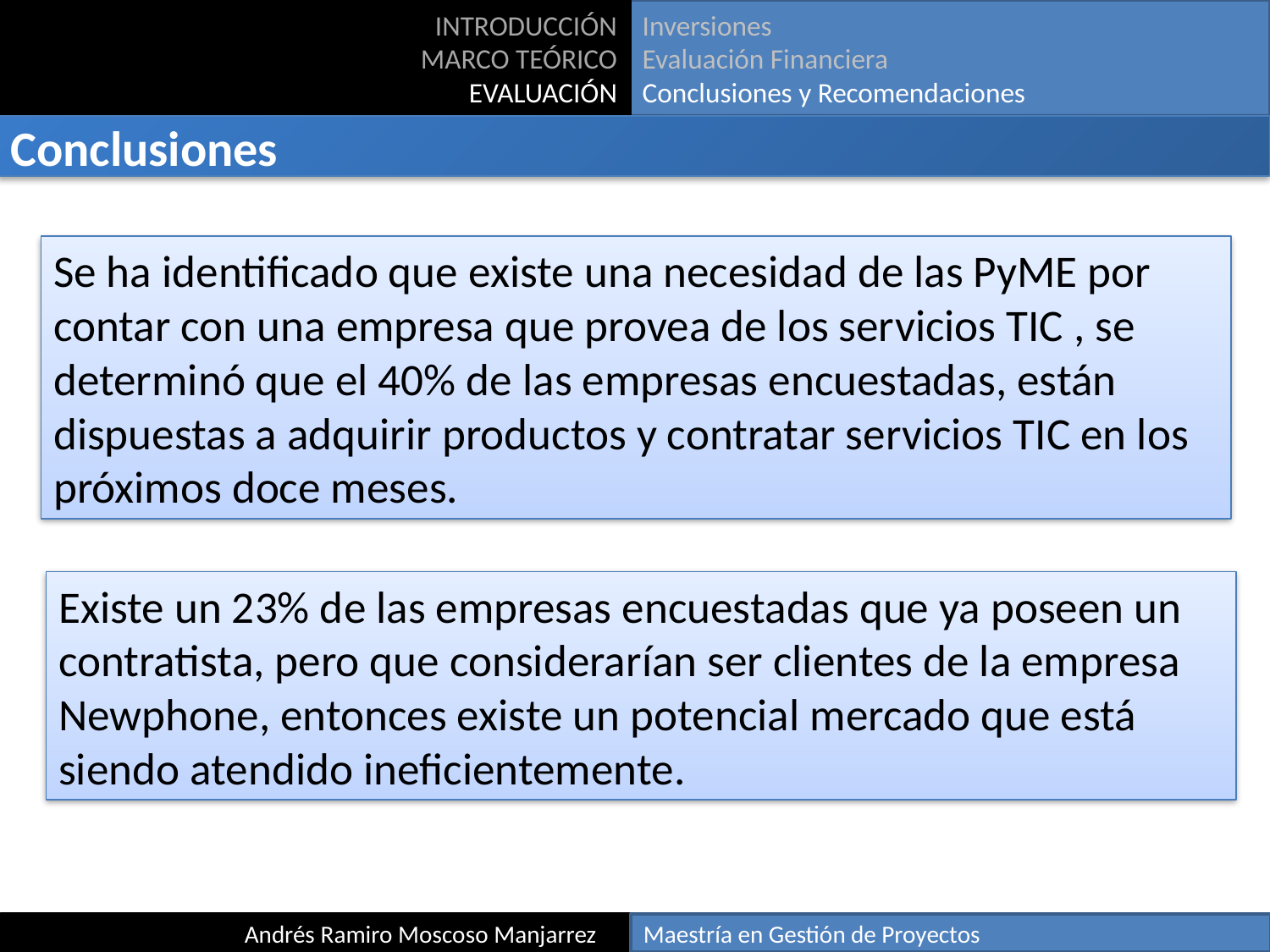

INTRODUCCIÓN
MARCO TEÓRICO
EVALUACIÓN
Inversiones
Evaluación Financiera
Conclusiones y Recomendaciones
Conclusiones
Se ha identificado que existe una necesidad de las PyME por contar con una empresa que provea de los servicios TIC , se determinó que el 40% de las empresas encuestadas, están dispuestas a adquirir productos y contratar servicios TIC en los próximos doce meses.
Existe un 23% de las empresas encuestadas que ya poseen un contratista, pero que considerarían ser clientes de la empresa Newphone, entonces existe un potencial mercado que está siendo atendido ineficientemente.
Andrés Ramiro Moscoso Manjarrez
Maestría en Gestión de Proyectos